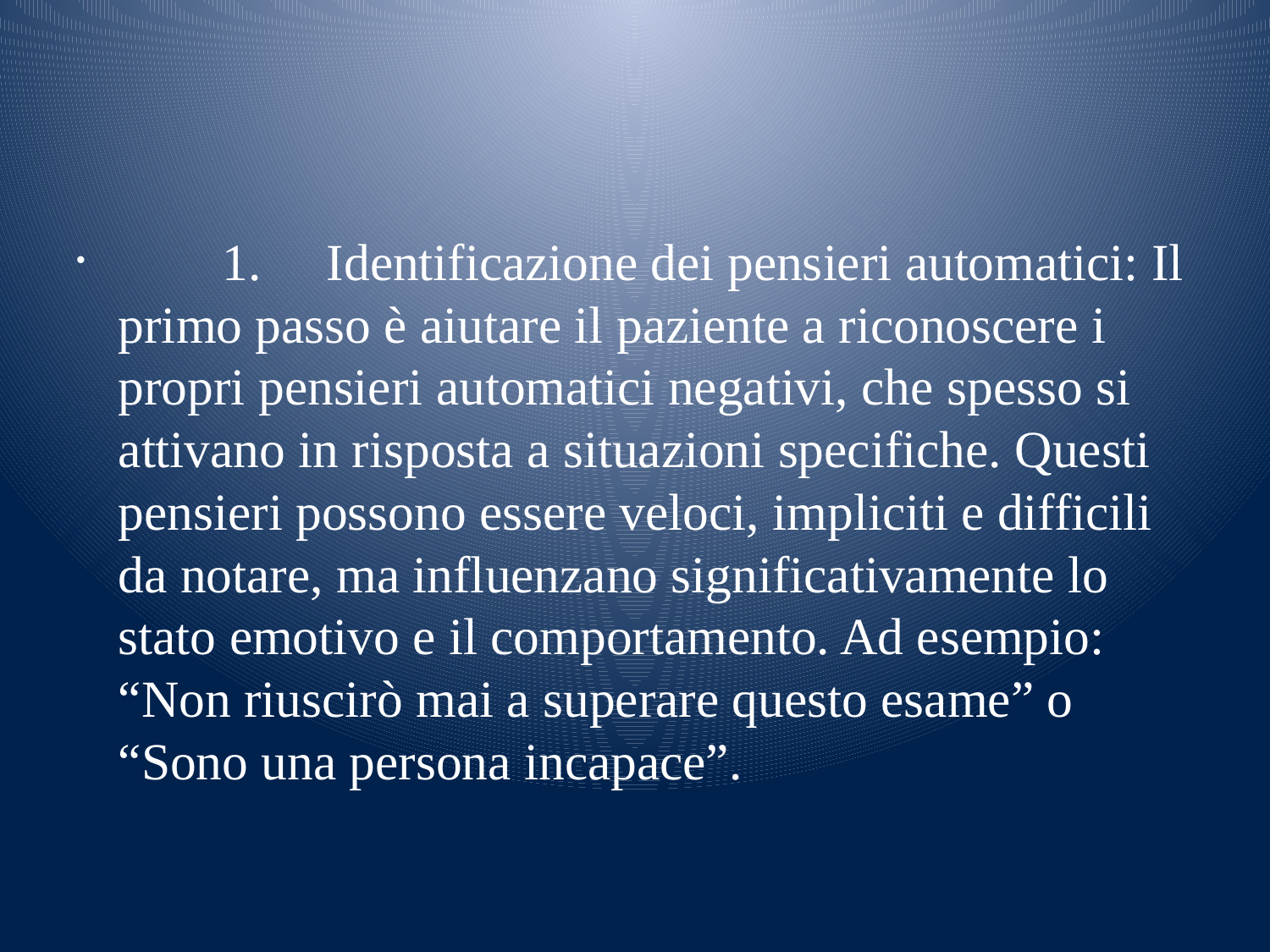

#
	1.	Identificazione dei pensieri automatici: Il primo passo è aiutare il paziente a riconoscere i propri pensieri automatici negativi, che spesso si attivano in risposta a situazioni specifiche. Questi pensieri possono essere veloci, impliciti e difficili da notare, ma influenzano significativamente lo stato emotivo e il comportamento. Ad esempio: “Non riuscirò mai a superare questo esame” o “Sono una persona incapace”.